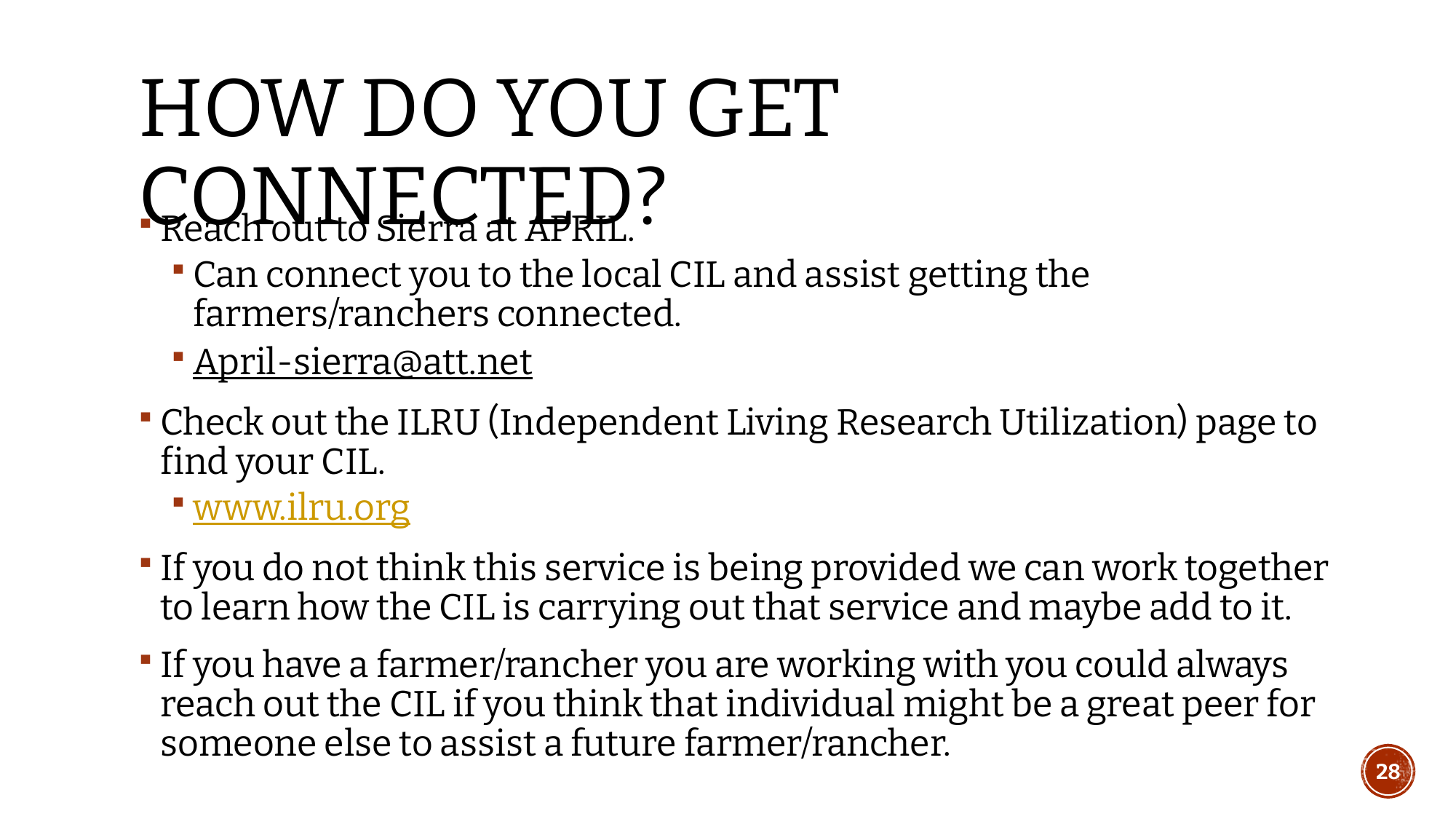

# How do you get connected?
Reach out to Sierra at APRIL.
Can connect you to the local CIL and assist getting the farmers/ranchers connected.
April-sierra@att.net
Check out the ILRU (Independent Living Research Utilization) page to find your CIL.
www.ilru.org
If you do not think this service is being provided we can work together to learn how the CIL is carrying out that service and maybe add to it.
If you have a farmer/rancher you are working with you could always reach out the CIL if you think that individual might be a great peer for someone else to assist a future farmer/rancher.

28